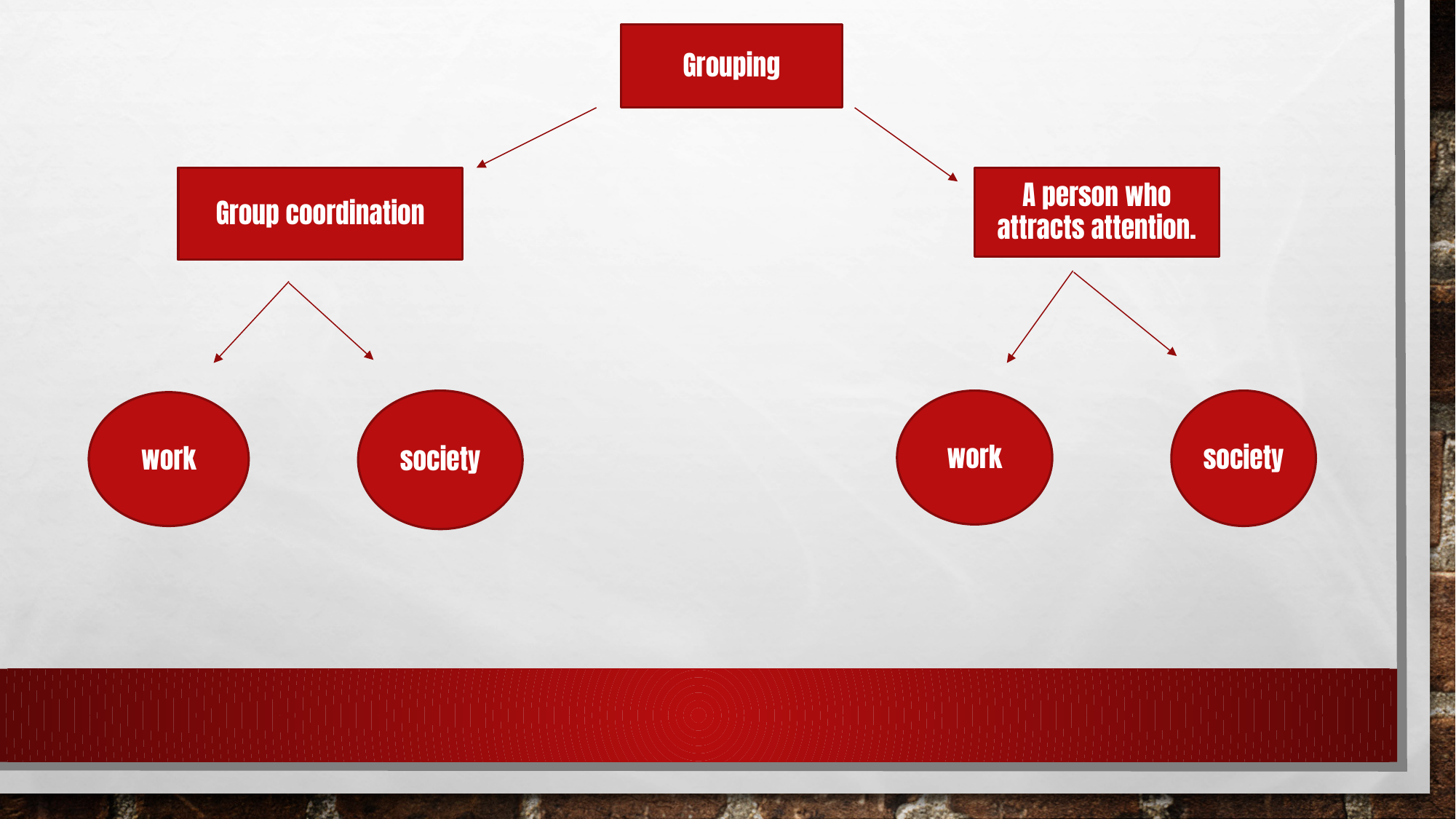

Grouping
Group coordination
A person who attracts attention.
society
work
society
work